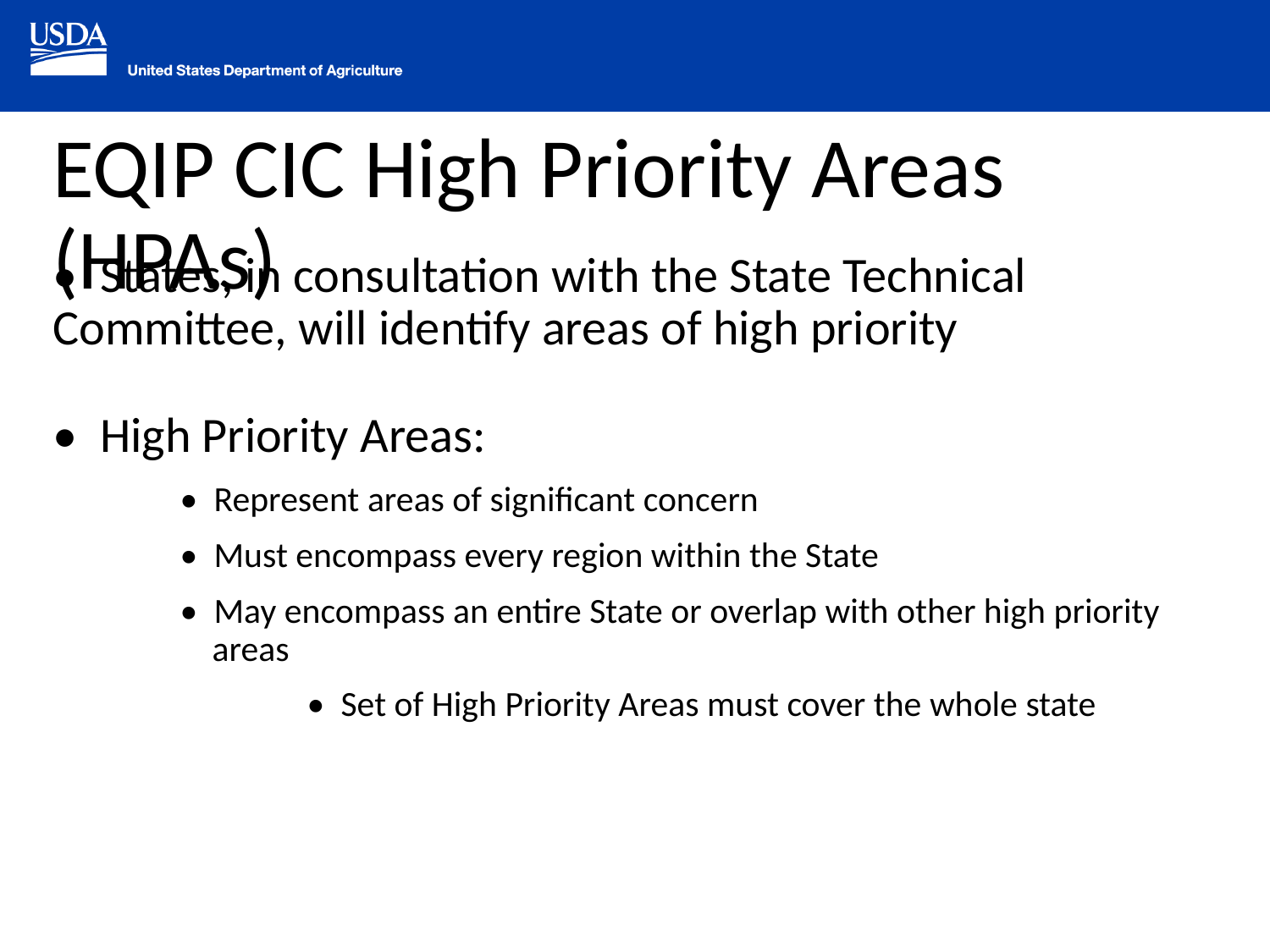

# EQIP CIC High Priority Areas (HPAs)
•  States, in consultation with the State Technical Committee, will identify areas of high priority

•  High Priority Areas:
	•  Represent areas of significant concern
	•  Must encompass every region within the State
	•  May encompass an entire State or overlap with other high priority 	 	    areas
		•  Set of High Priority Areas must cover the whole state